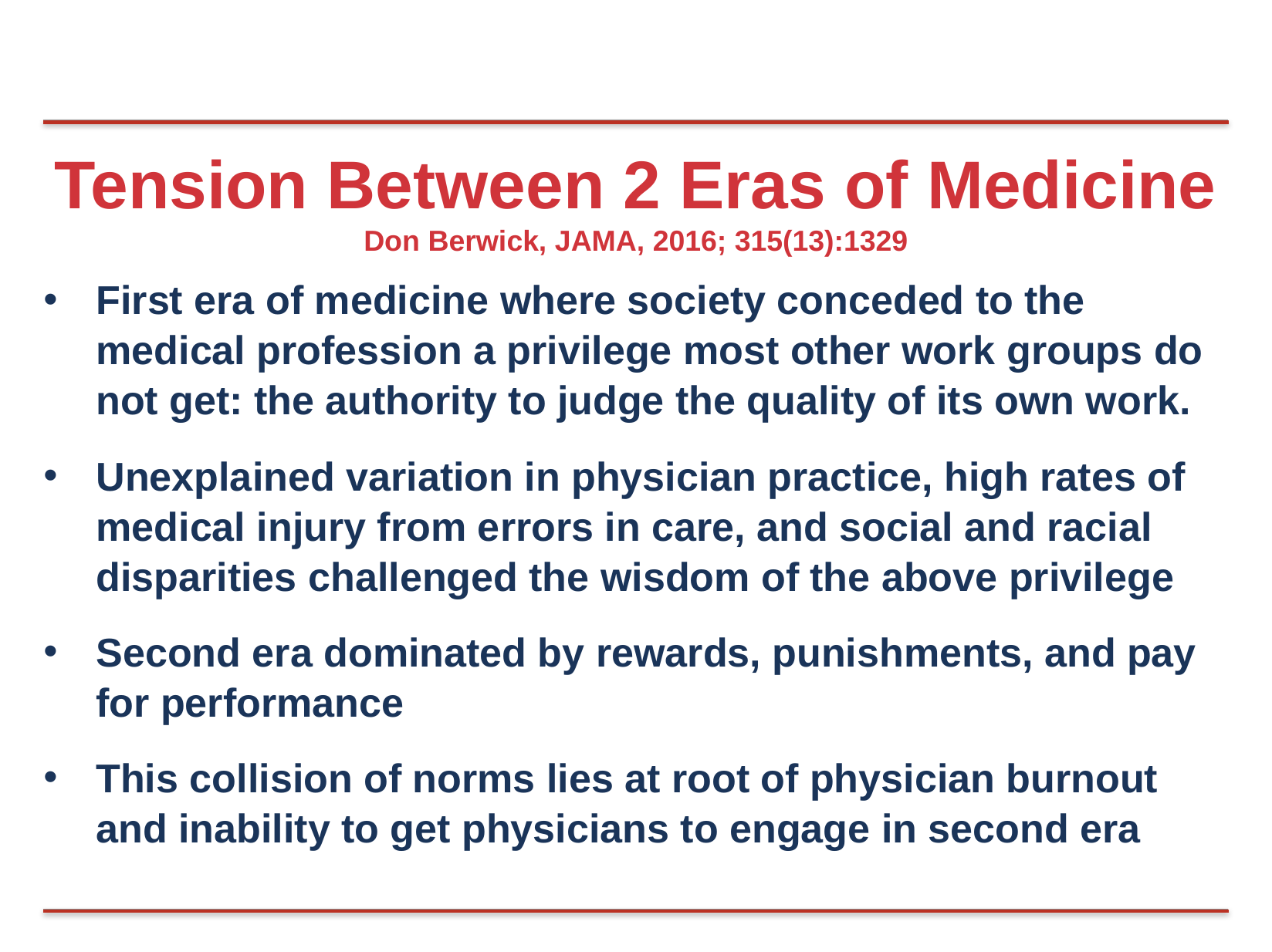

# Tension Between 2 Eras of Medicine
Don Berwick, JAMA, 2016; 315(13):1329
First era of medicine where society conceded to the medical profession a privilege most other work groups do not get: the authority to judge the quality of its own work.
Unexplained variation in physician practice, high rates of medical injury from errors in care, and social and racial disparities challenged the wisdom of the above privilege
Second era dominated by rewards, punishments, and pay for performance
This collision of norms lies at root of physician burnout and inability to get physicians to engage in second era